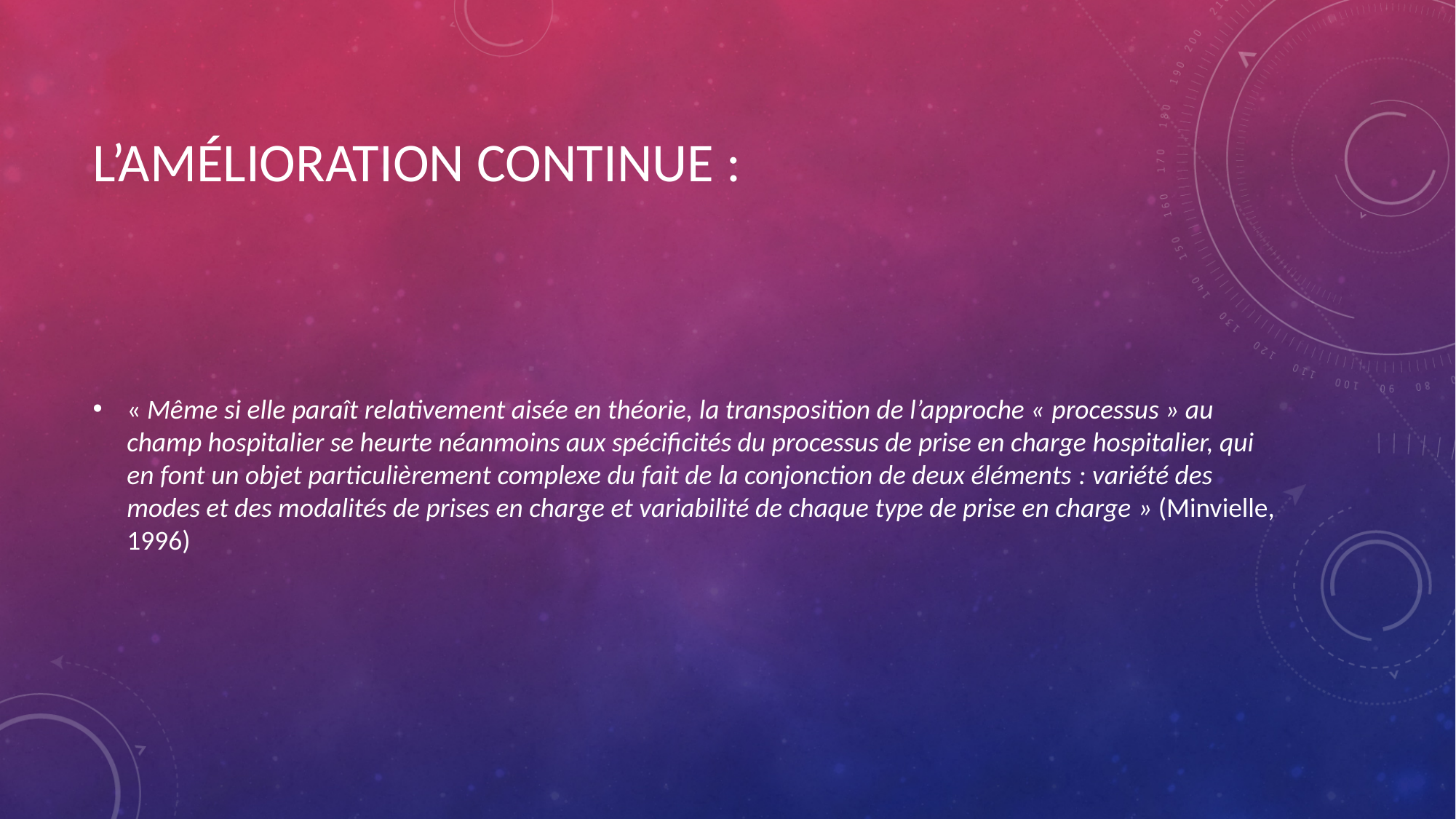

# L’amélioration continue :
« Même si elle paraît relativement aisée en théorie, la transposition de l’approche « processus » au champ hospitalier se heurte néanmoins aux spécificités du processus de prise en charge hospitalier, qui en font un objet particulièrement complexe du fait de la conjonction de deux éléments : variété des modes et des modalités de prises en charge et variabilité de chaque type de prise en charge » (Minvielle, 1996)